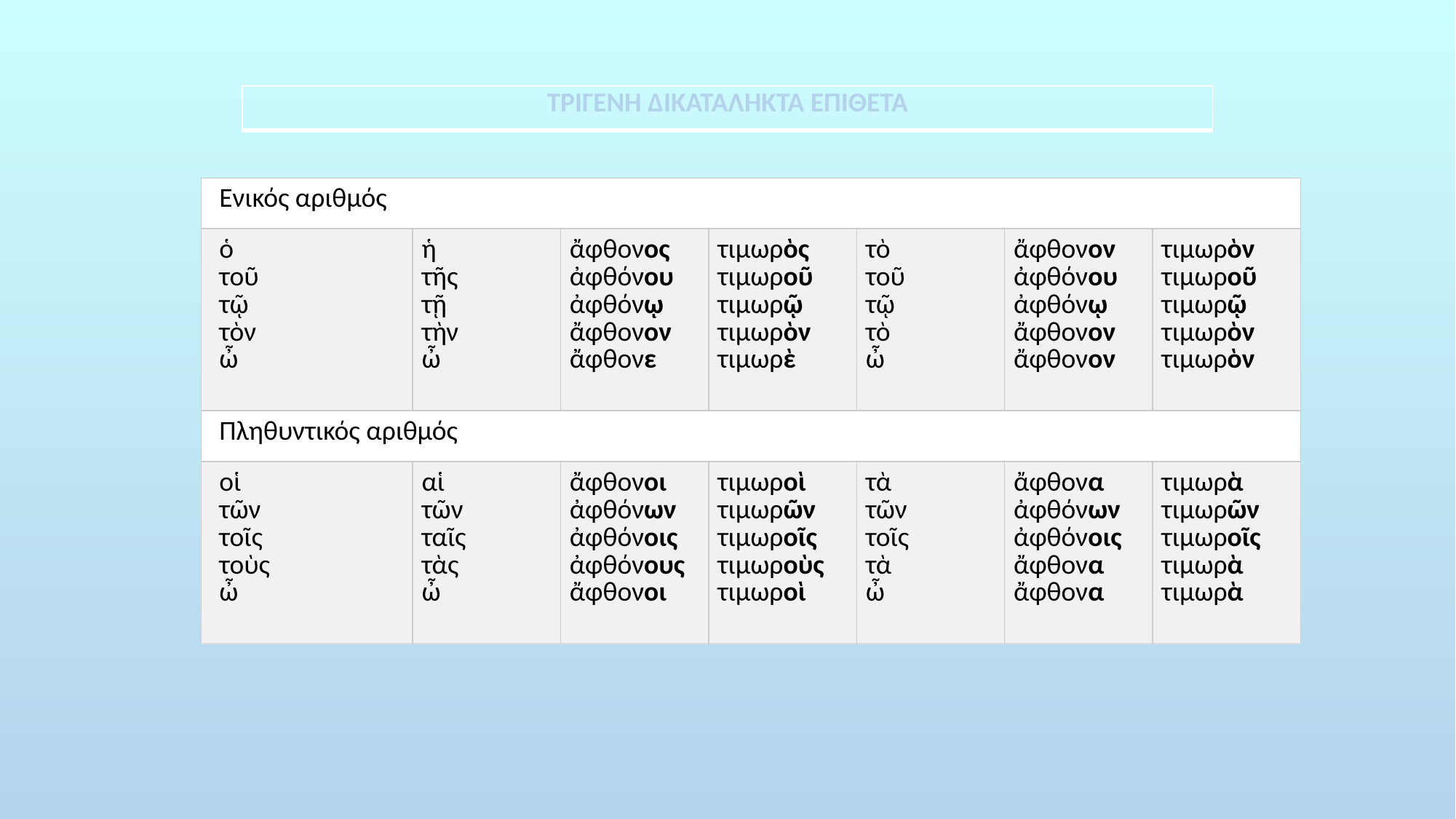

| ΤΡΙΓΕΝΗ ΔΙΚΑΤΑΛΗΚΤΑ ΕΠΙΘΕΤΑ |
| --- |
| Ενικός αριθμός |  |  |  |  |  |  |
| --- | --- | --- | --- | --- | --- | --- |
| ὁ τοῦ τῷ τὸν ὦ | ἡ τῆς τῇ τὴν ὦ | ἄφθονος ἀφθόνου ἀφθόνῳ ἄφθονον ἄφθονε | τιμωρὸς τιμωροῦ τιμωρῷ τιμωρὸν τιμωρὲ | τὸ τοῦ τῷ τὸ ὦ | ἄφθονον ἀφθόνου ἀφθόνῳ ἄφθονον ἄφθονον | τιμωρὸν τιμωροῦ τιμωρῷ τιμωρὸν τιμωρὸν |
| Πληθυντικός αριθμός |  |  |  |  |  |  |
| οἱ τῶν τοῖς τοὺς ὦ | αἱ τῶν ταῖς τὰς ὦ | ἄφθονοι ἀφθόνων ἀφθόνοις ἀφθόνους ἄφθονοι | τιμωροὶ τιμωρῶν τιμωροῖς τιμωροὺς τιμωροὶ | τὰ τῶν τοῖς τὰ ὦ | ἄφθονα ἀφθόνων ἀφθόνοις ἄφθονα ἄφθονα | τιμωρὰ τιμωρῶν τιμωροῖς τιμωρὰ τιμωρὰ |